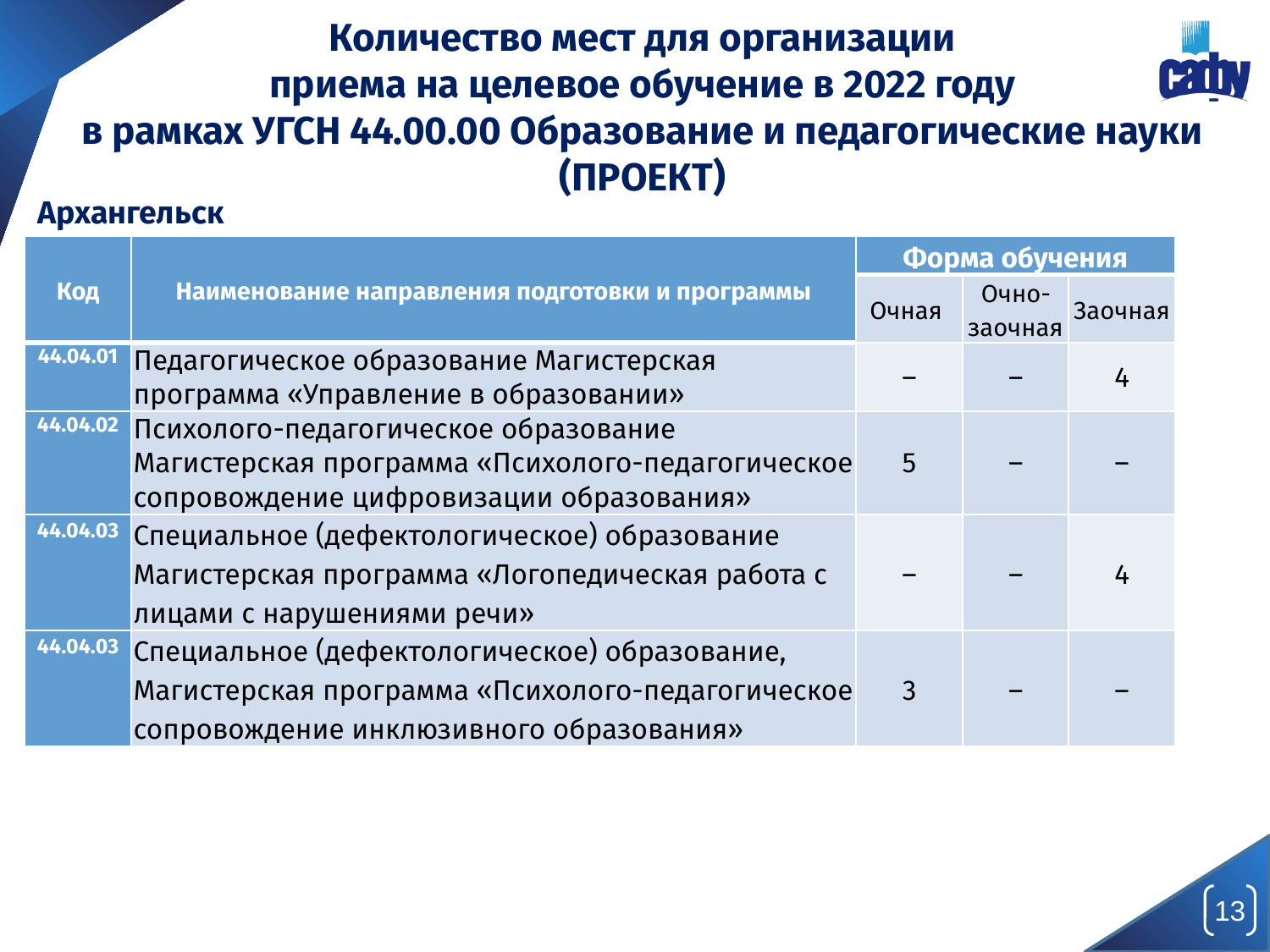

Количество мест для организации
приема на целевое обучение в 2022 году
в рамках УГСН 44.00.00 Образование и педагогические науки
(ПРОЕКТ)
Архангельск
| Код | Наименование направления подготовки и программы | Форма обучения |  |  |
| --- | --- | --- | --- | --- |
|  |  | Очная | Очно-заочная | Заочная |
| 44.04.01 | Педагогическое образование Магистерская программа «Управление в образовании» | – | – | 4 |
| 44.04.02 | Психолого-педагогическое образование Магистерская программа «Психолого-педагогическое сопровождение цифровизации образования» | 5 | – | – |
| 44.04.03 | Специальное (дефектологическое) образование Магистерская программа «Логопедическая работа с лицами с нарушениями речи» | – | – | 4 |
| 44.04.03 | Специальное (дефектологическое) образование, Магистерская программа «Психолого-педагогическое сопровождение инклюзивного образования» | 3 | – | – |
13